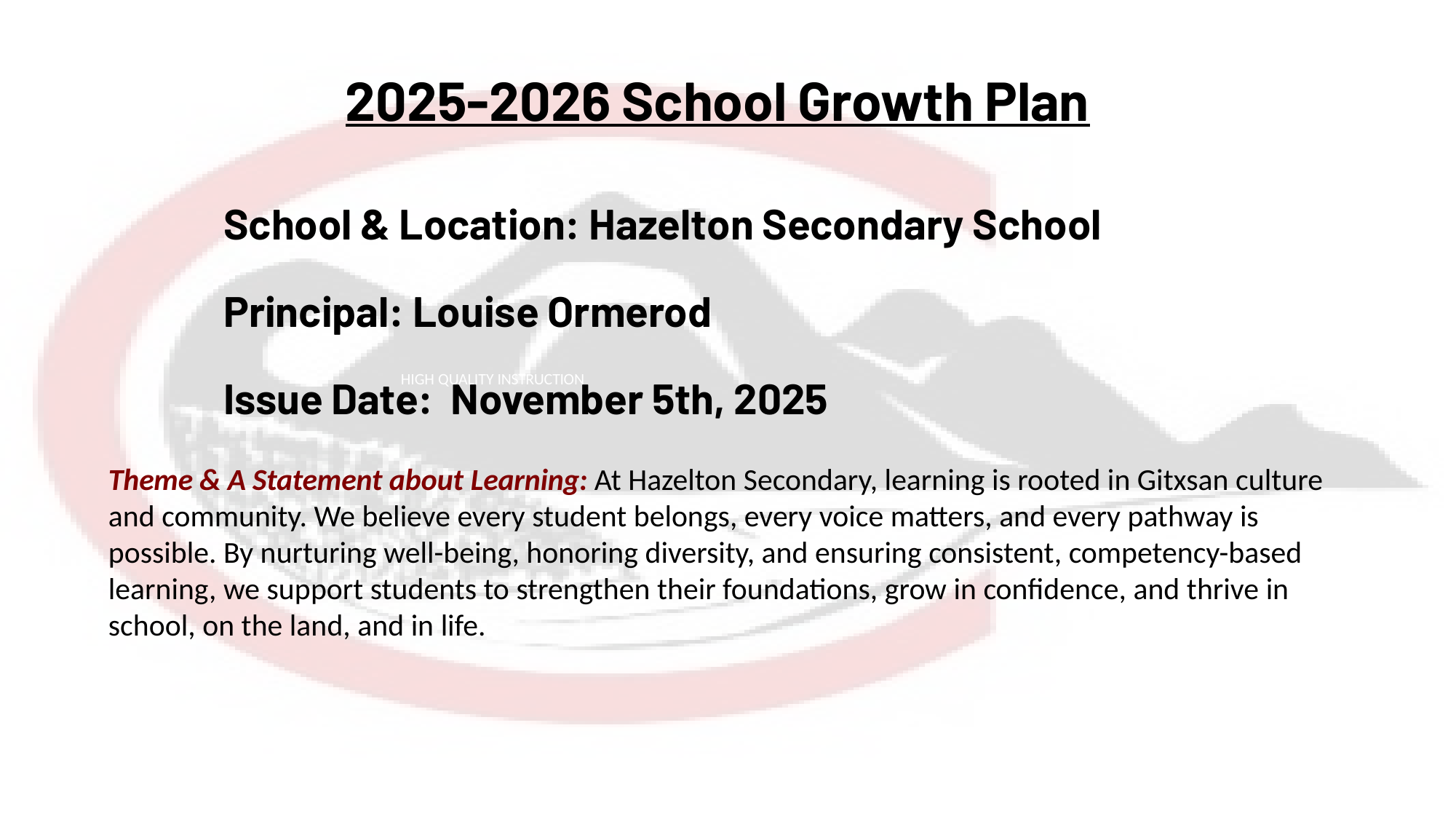

2025-2026 School Growth Plan

School & Location: Hazelton Secondary School

Principal: Louise Ormerod

Issue Date:  November 5th, 2025

HIGH QUALITY INSTRUCTION
Theme & A Statement about Learning: At Hazelton Secondary, learning is rooted in Gitxsan culture and community. We believe every student belongs, every voice matters, and every pathway is possible. By nurturing well-being, honoring diversity, and ensuring consistent, competency-based learning, we support students to strengthen their foundations, grow in confidence, and thrive in school, on the land, and in life.